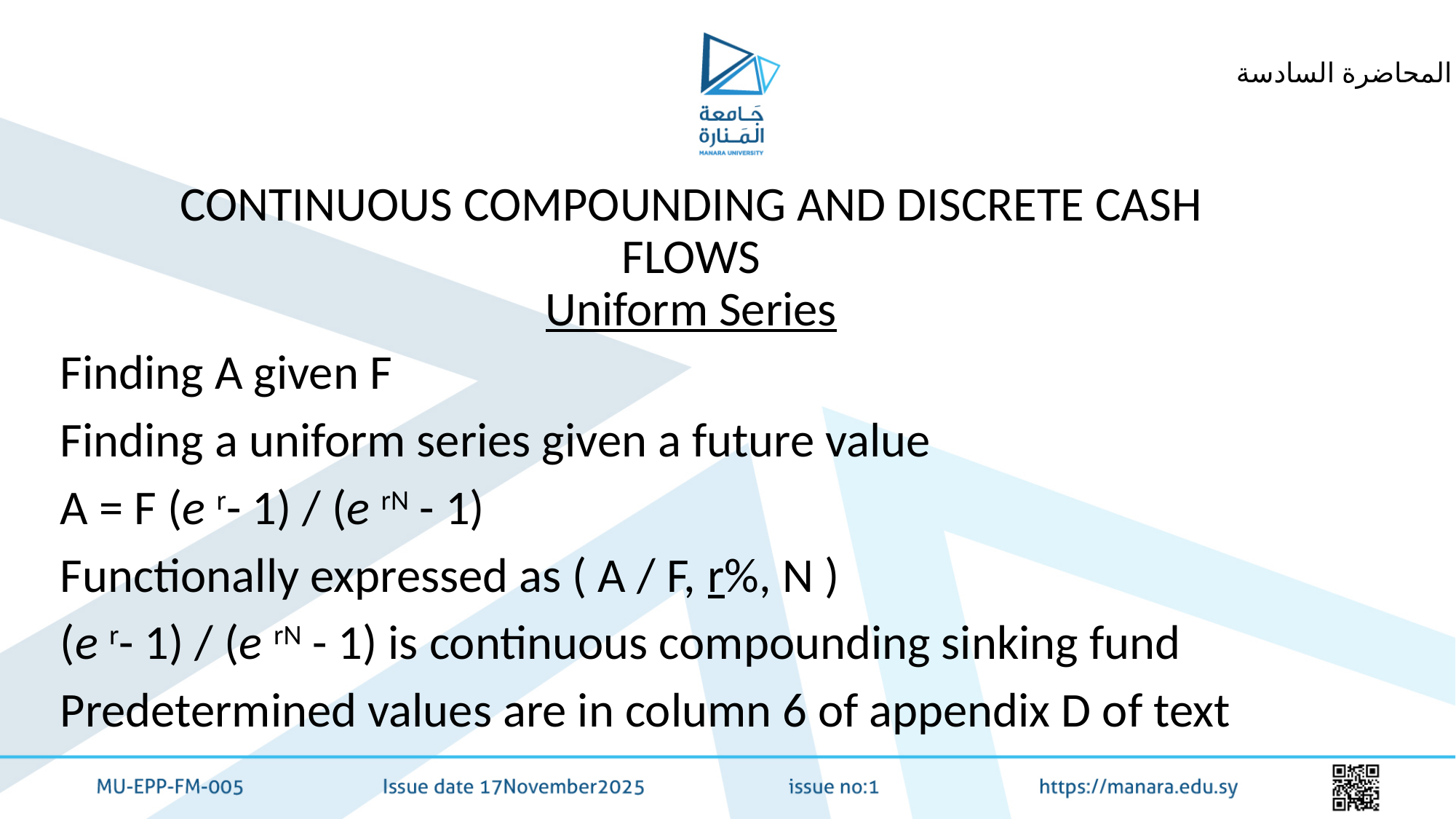

المحاضرة السادسة
CONTINUOUS COMPOUNDING AND DISCRETE CASH FLOWS
Uniform Series
Finding A given F
Finding a uniform series given a future value
A = F (e r- 1) / (e rN - 1)
Functionally expressed as ( A / F, r%, N )
(e r- 1) / (e rN - 1) is continuous compounding sinking fund
Predetermined values are in column 6 of appendix D of text